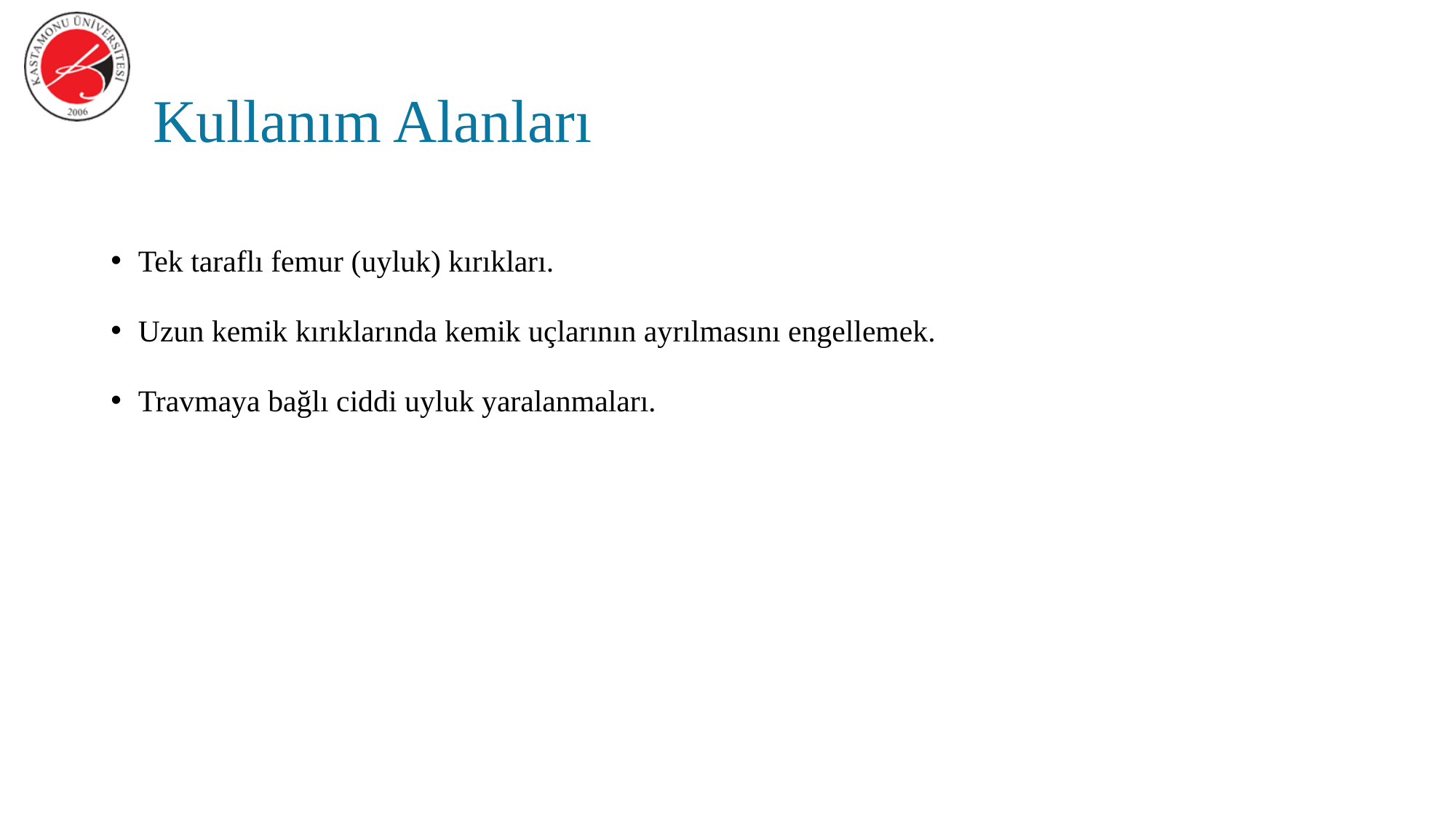

# Kullanım Alanları
Tek taraflı femur (uyluk) kırıkları.
Uzun kemik kırıklarında kemik uçlarının ayrılmasını engellemek.
Travmaya bağlı ciddi uyluk yaralanmaları.